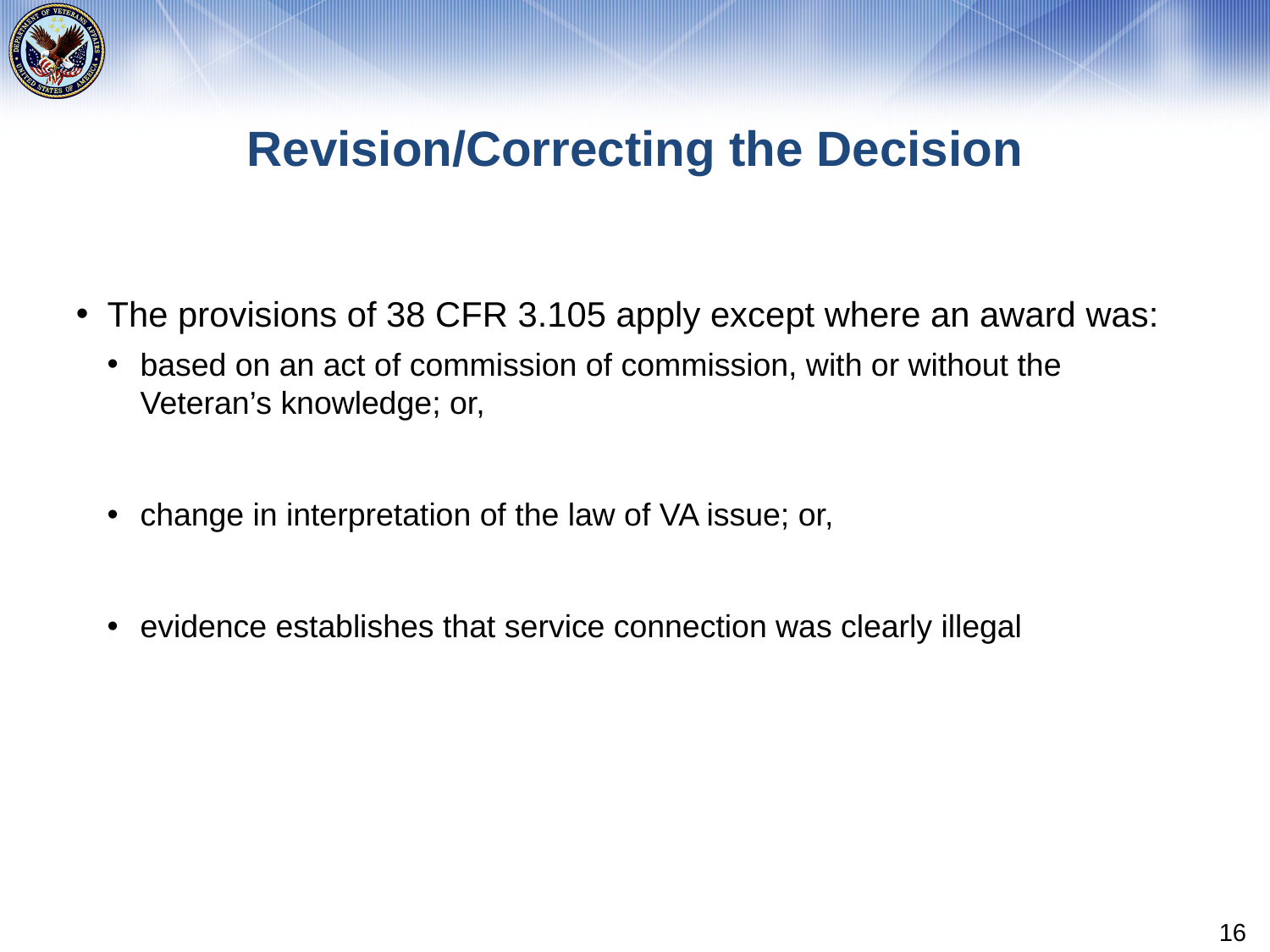

# Revision/Correcting the Decision
The provisions of 38 CFR 3.105 apply except where an award was:
based on an act of commission of commission, with or without the Veteran’s knowledge; or,

change in interpretation of the law of VA issue; or,

evidence establishes that service connection was clearly illegal
16